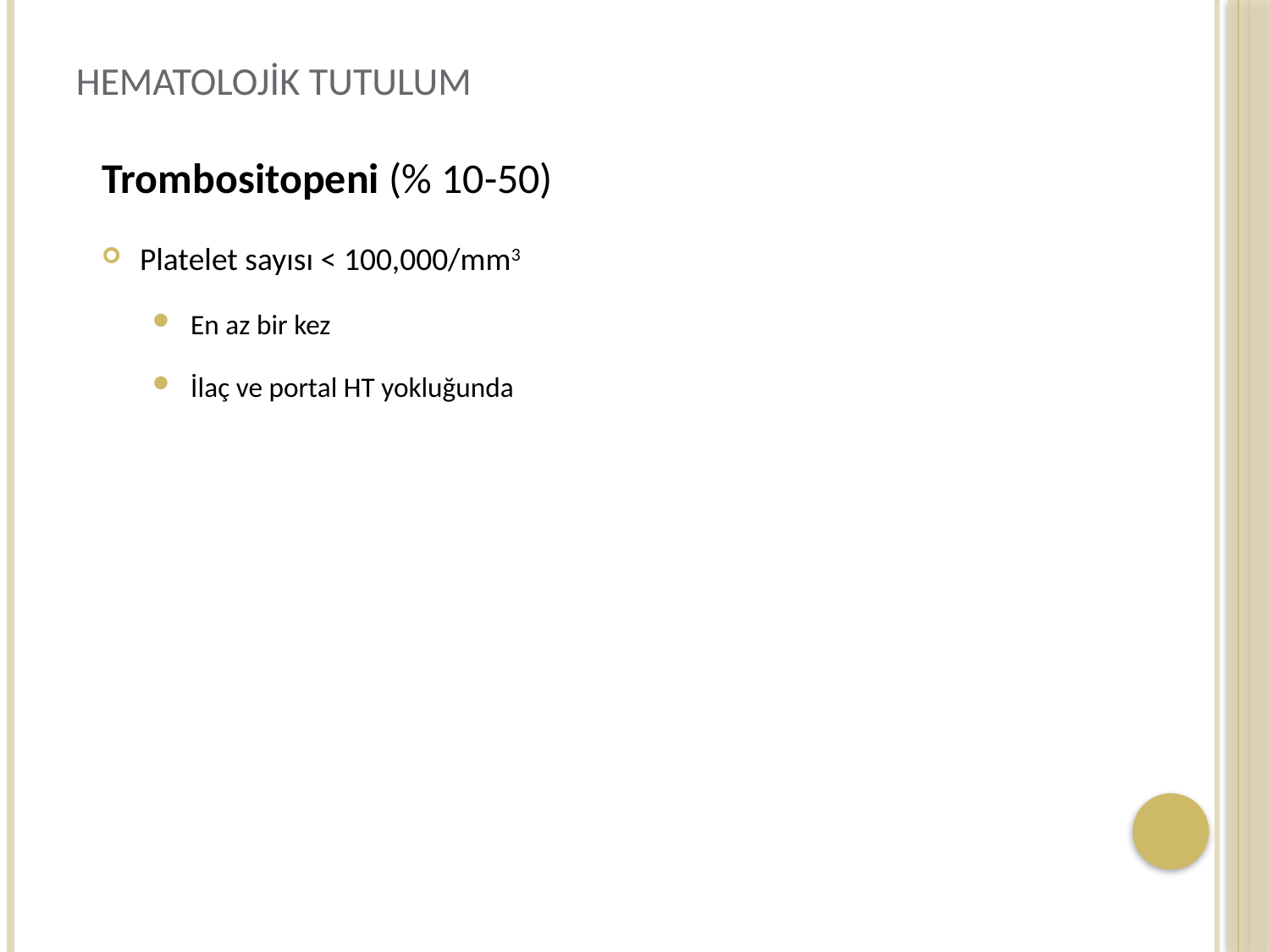

# Hematolojik tutulum
Trombositopeni (% 10-50)
Platelet sayısı < 100,000/mm3
En az bir kez
İlaç ve portal HT yokluğunda